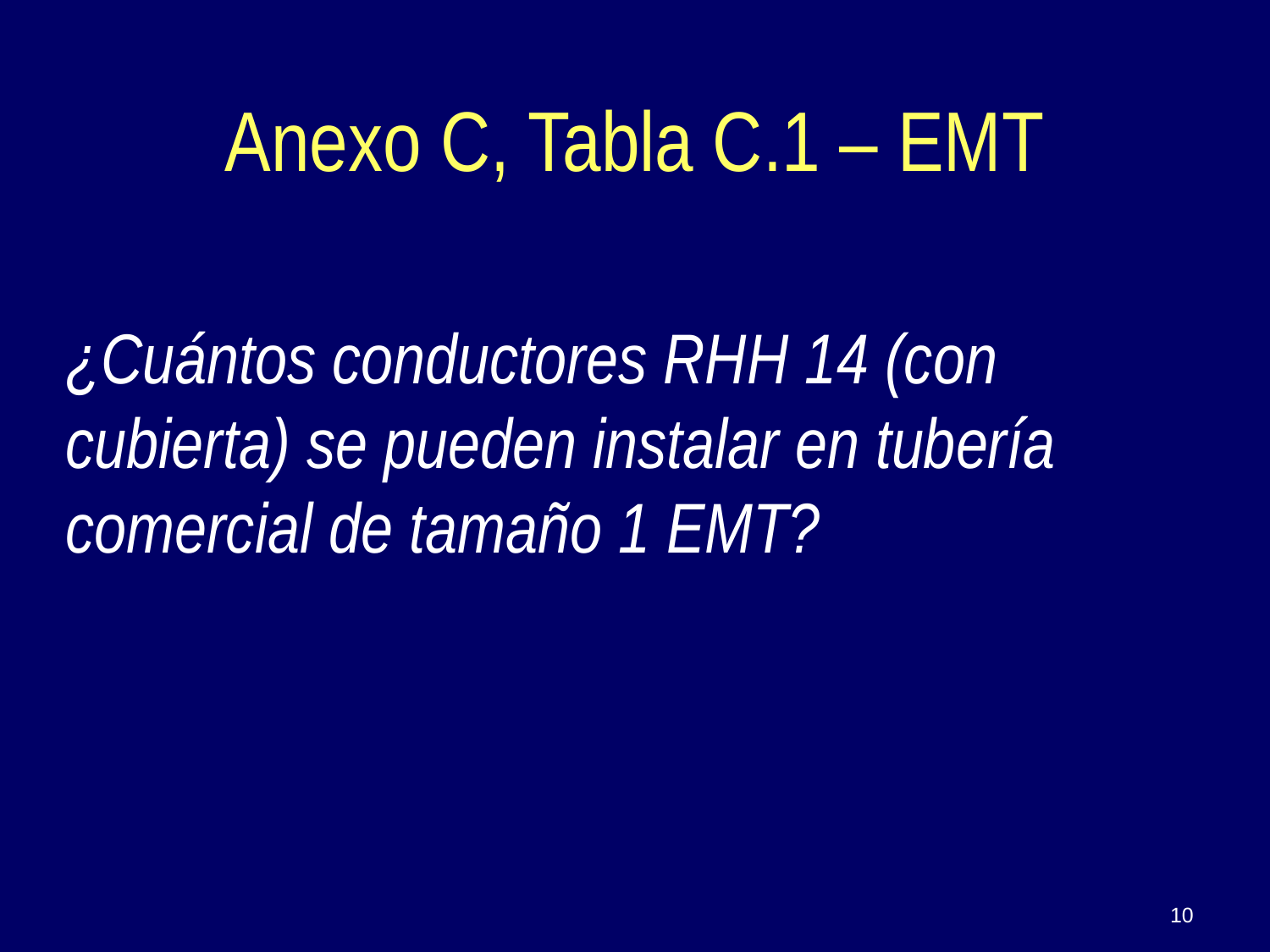

# Anexo C, Tabla C.1 – EMT
¿Cuántos conductores RHH 14 (con cubierta) se pueden instalar en tubería comercial de tamaño 1 EMT?
10